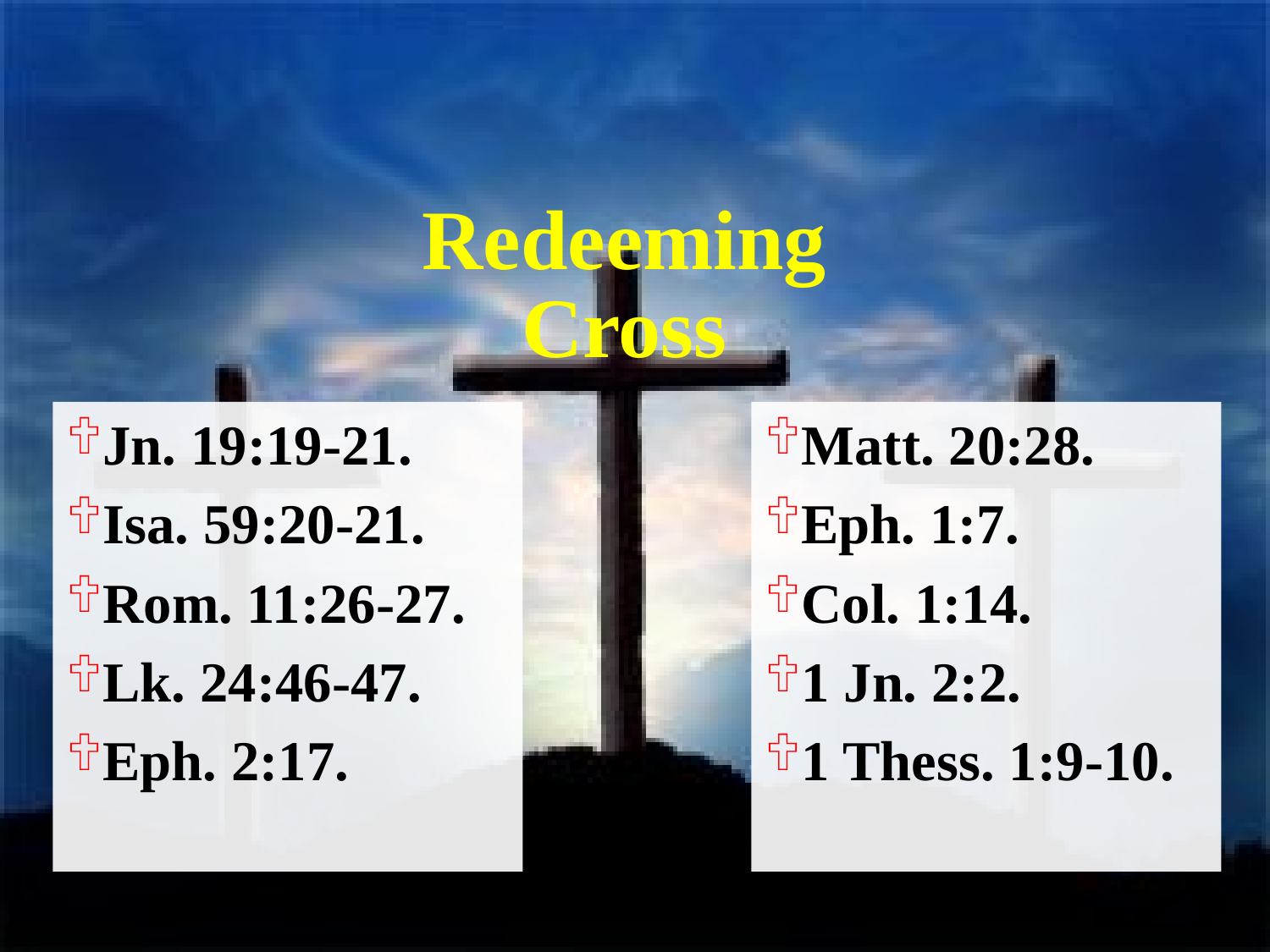

# Redeeming Cross
Jn. 19:19-21.
Isa. 59:20-21.
Rom. 11:26-27.
Lk. 24:46-47.
Eph. 2:17.

Matt. 20:28.
Eph. 1:7.
Col. 1:14.
1 Jn. 2:2.
1 Thess. 1:9-10.